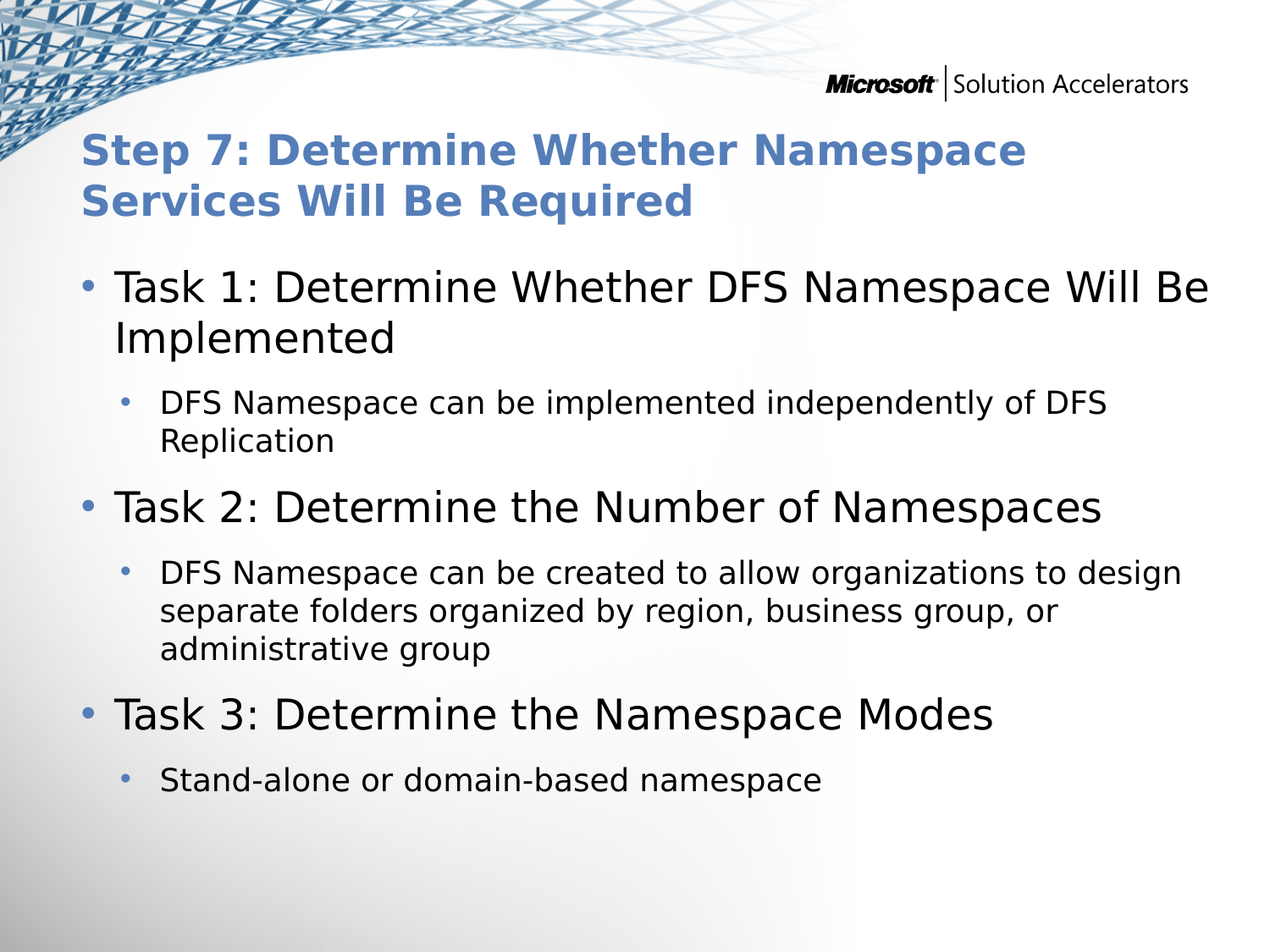

# Step 7: Determine Whether Namespace Services Will Be Required
Task 1: Determine Whether DFS Namespace Will Be Implemented
DFS Namespace can be implemented independently of DFS Replication
Task 2: Determine the Number of Namespaces
DFS Namespace can be created to allow organizations to design separate folders organized by region, business group, or administrative group
Task 3: Determine the Namespace Modes
Stand-alone or domain-based namespace